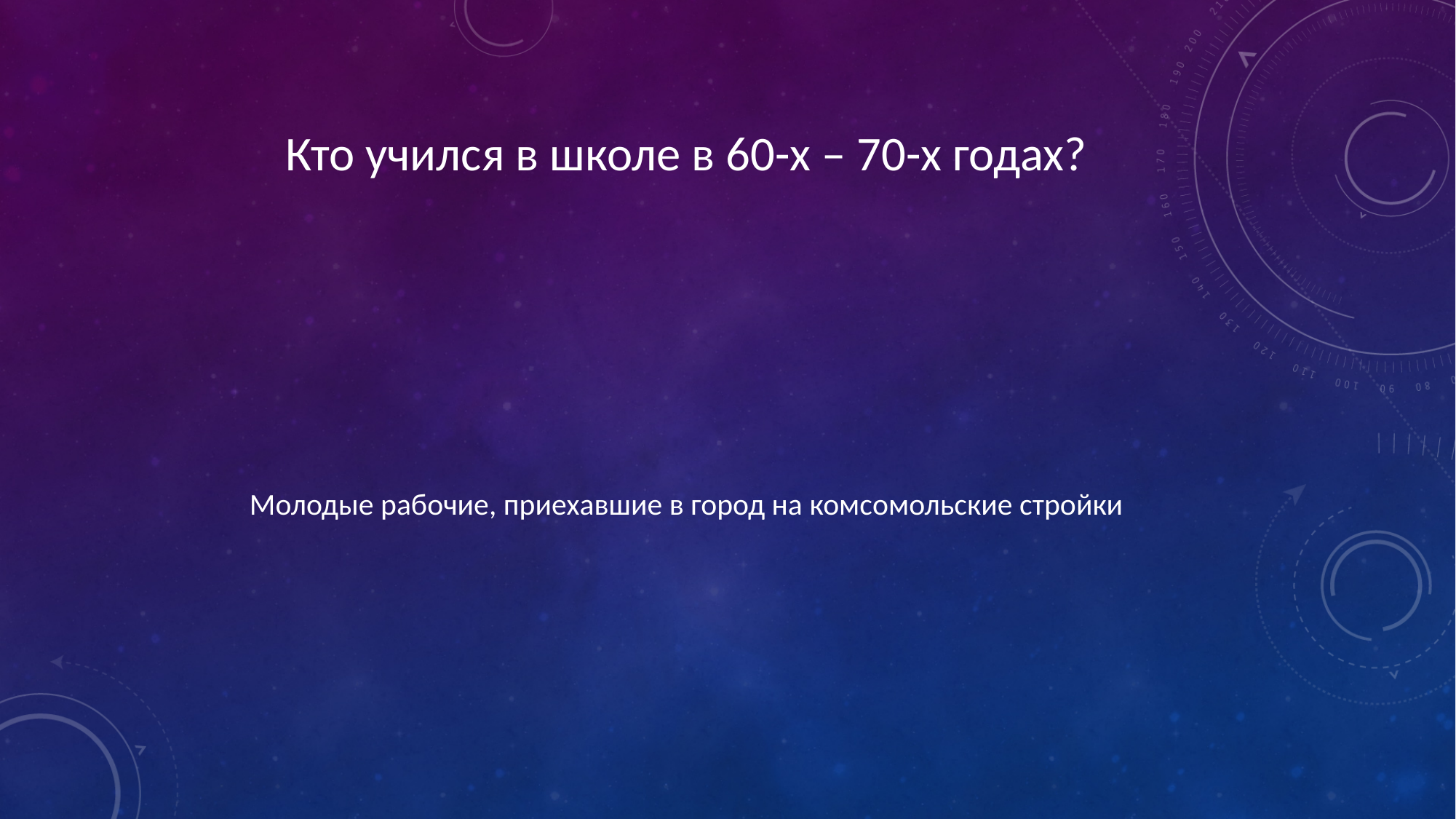

# Кто учился в школе в 60-х – 70-х годах?
Молодые рабочие, приехавшие в город на комсомольские стройки